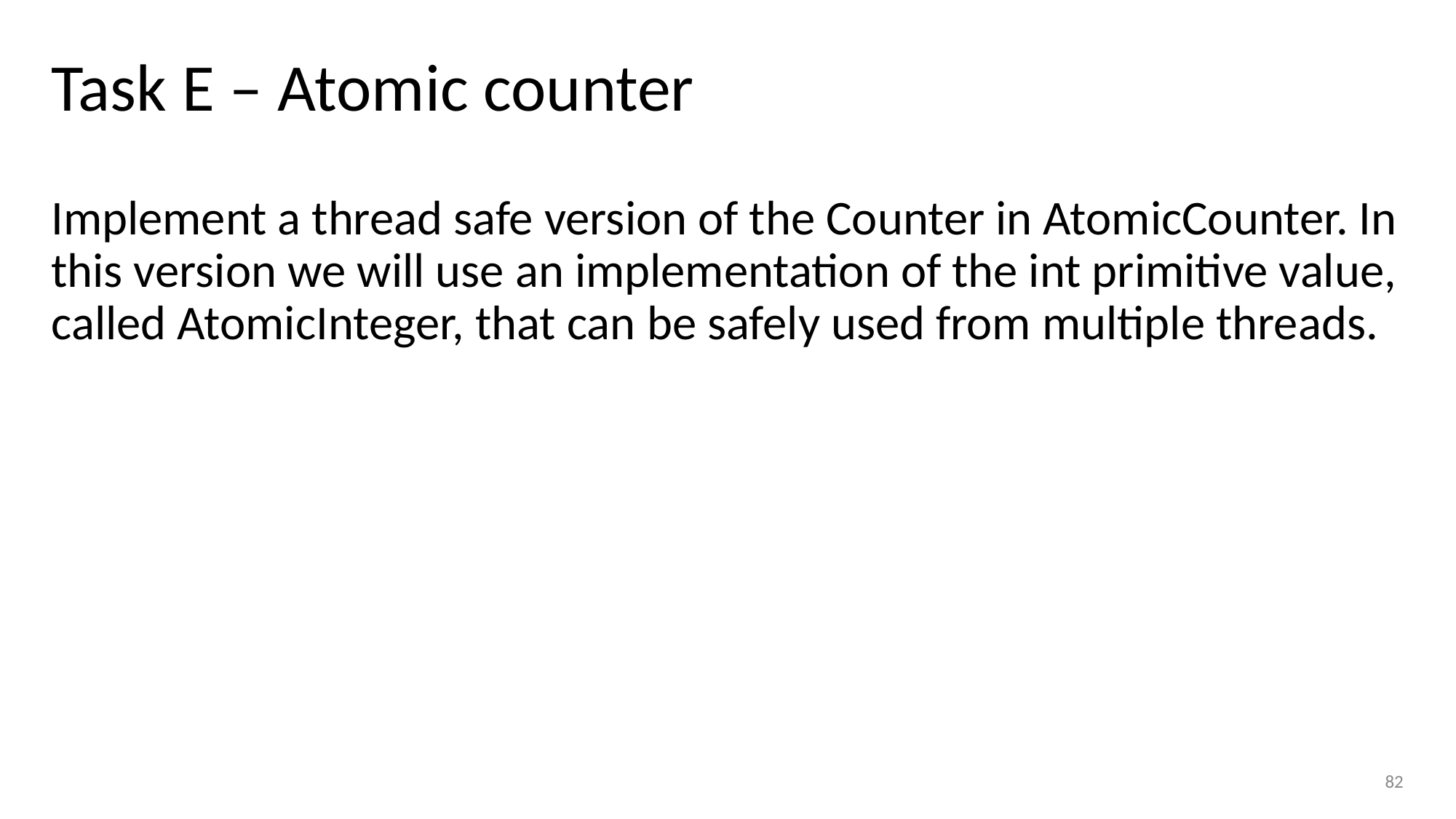

# Task E – Atomic counter
Implement a thread safe version of the Counter in AtomicCounter. In this version we will use an implementation of the int primitive value, called AtomicInteger, that can be safely used from multiple threads.
82